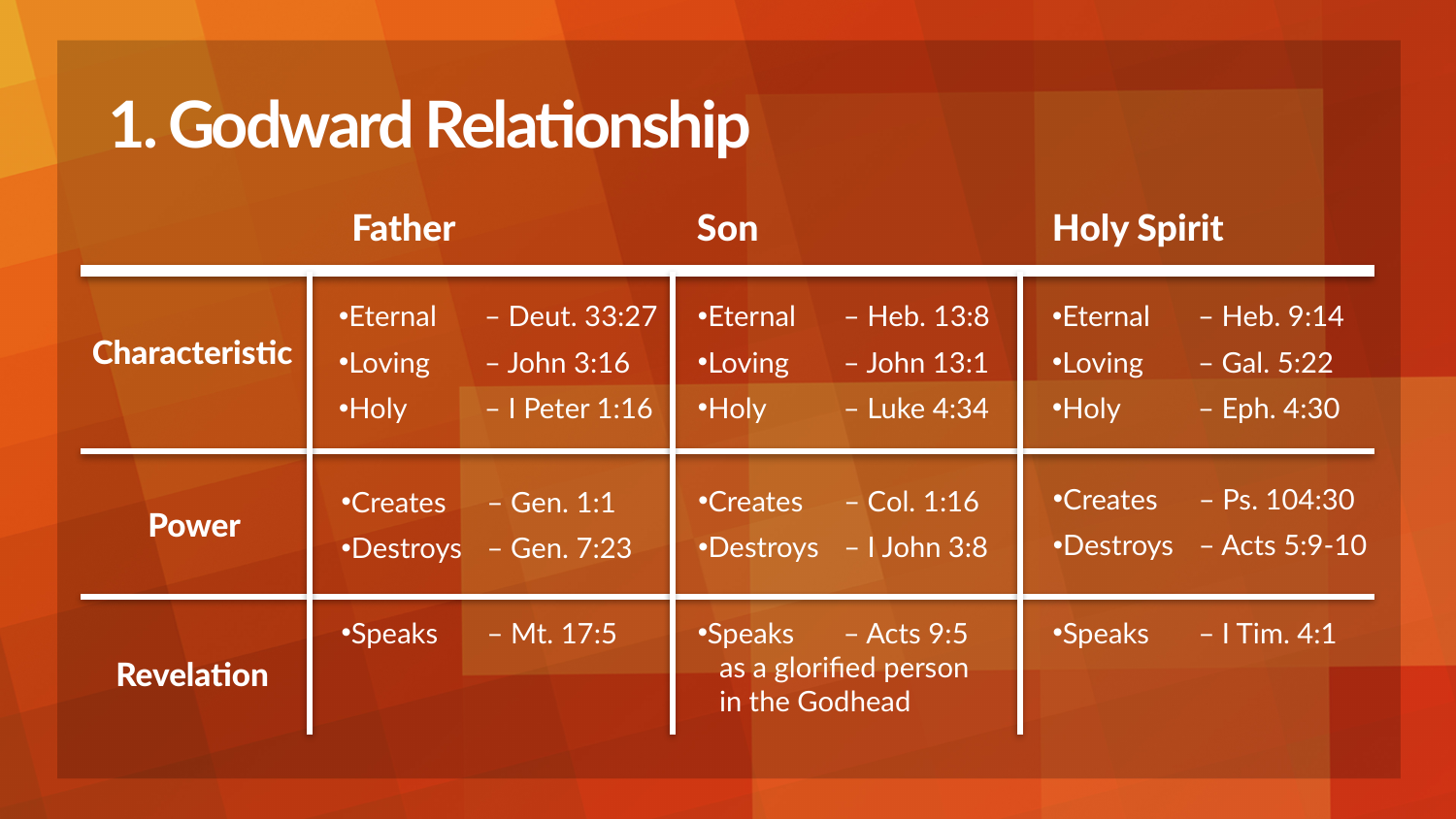

# 1. Godward Relationship
Father
Son
Holy Spirit
Eternal 	– Heb. 13:8
Loving 	– John 13:1
Holy 	– Luke 4:34
Eternal 	– Heb. 9:14
Loving 	– Gal. 5:22
Holy 	– Eph. 4:30
Eternal 	– Deut. 33:27
Loving 	– John 3:16
Holy 	– I Peter 1:16
Characteristic
Creates 	– Ps. 104:30
Destroys 	– Acts 5:9-10
Creates 	– Col. 1:16
Destroys 	– I John 3:8
Creates 	– Gen. 1:1
Destroys 	– Gen. 7:23
Power
Speaks 	– Mt. 17:5
Speaks 	– Acts 9:5
   as a glorified person
   in the Godhead
Speaks 	– I Tim. 4:1
Revelation